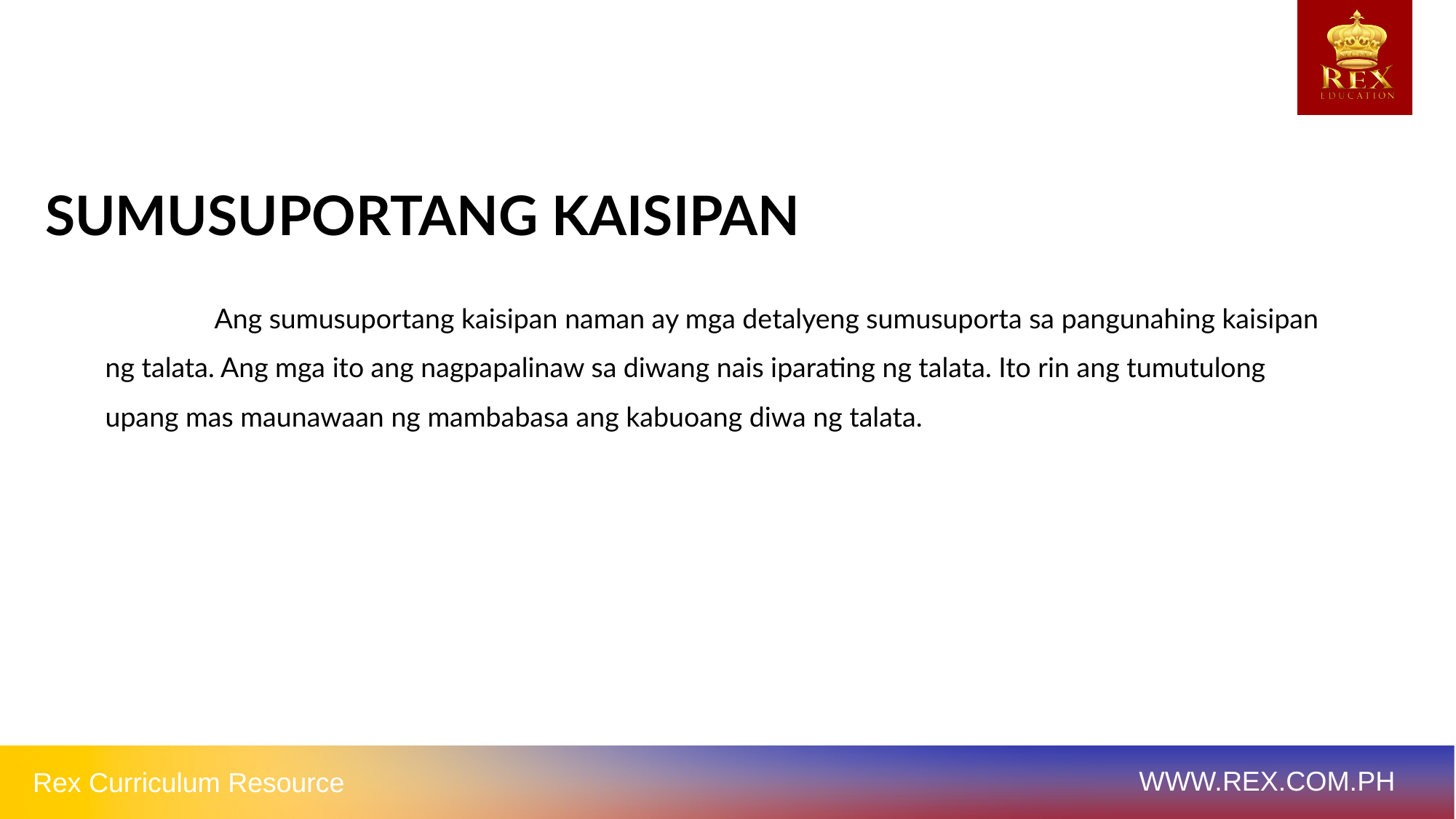

SUMUSUPORTANG KAISIPAN
	Ang sumusuportang kaisipan naman ay mga detalyeng sumusuporta sa pangunahing kaisipan ng talata. Ang mga ito ang nagpapalinaw sa diwang nais iparating ng talata. Ito rin ang tumutulong upang mas maunawaan ng mambabasa ang kabuoang diwa ng talata.